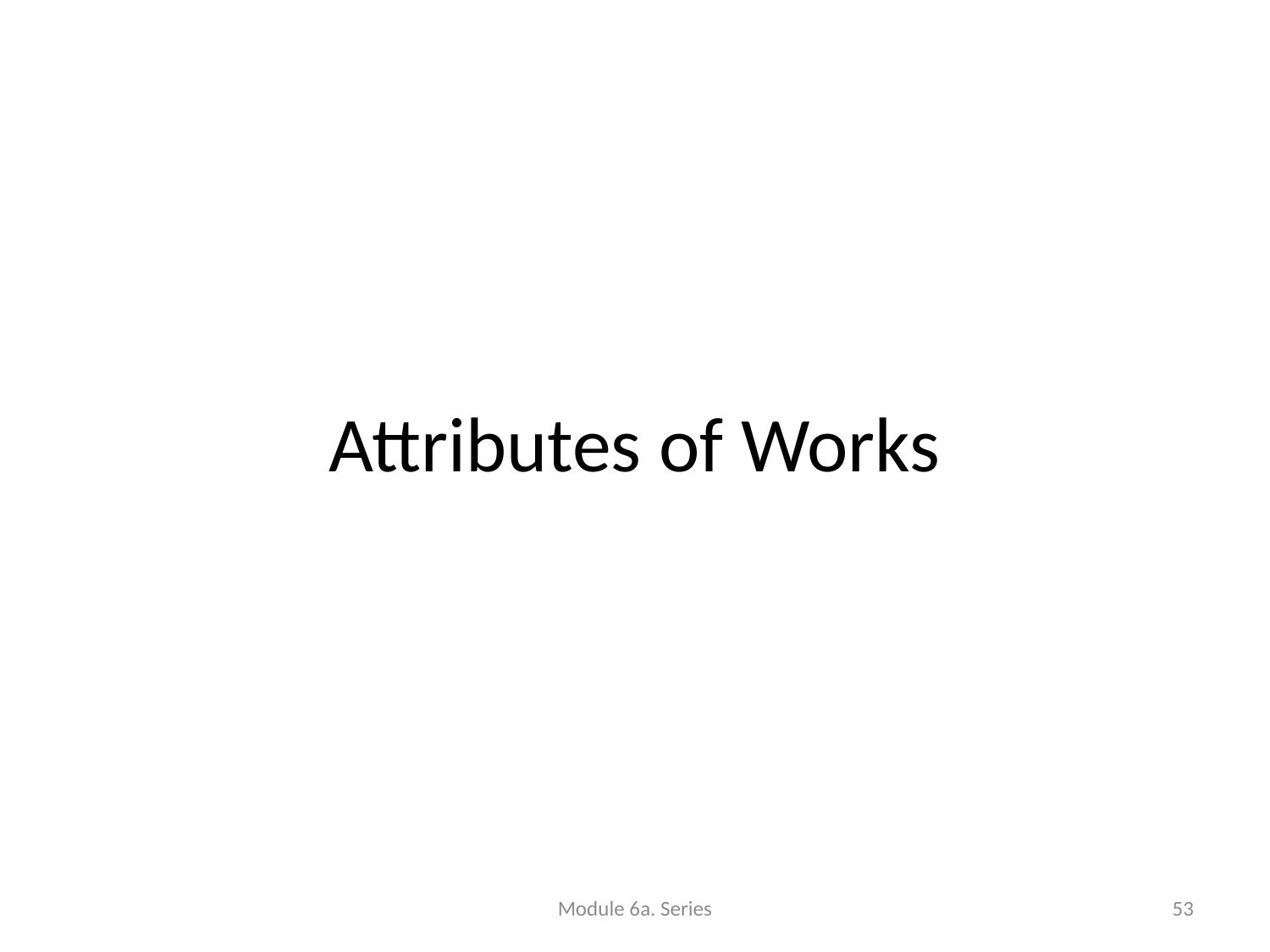

# Attributes of Works
Module 6a. Series
53